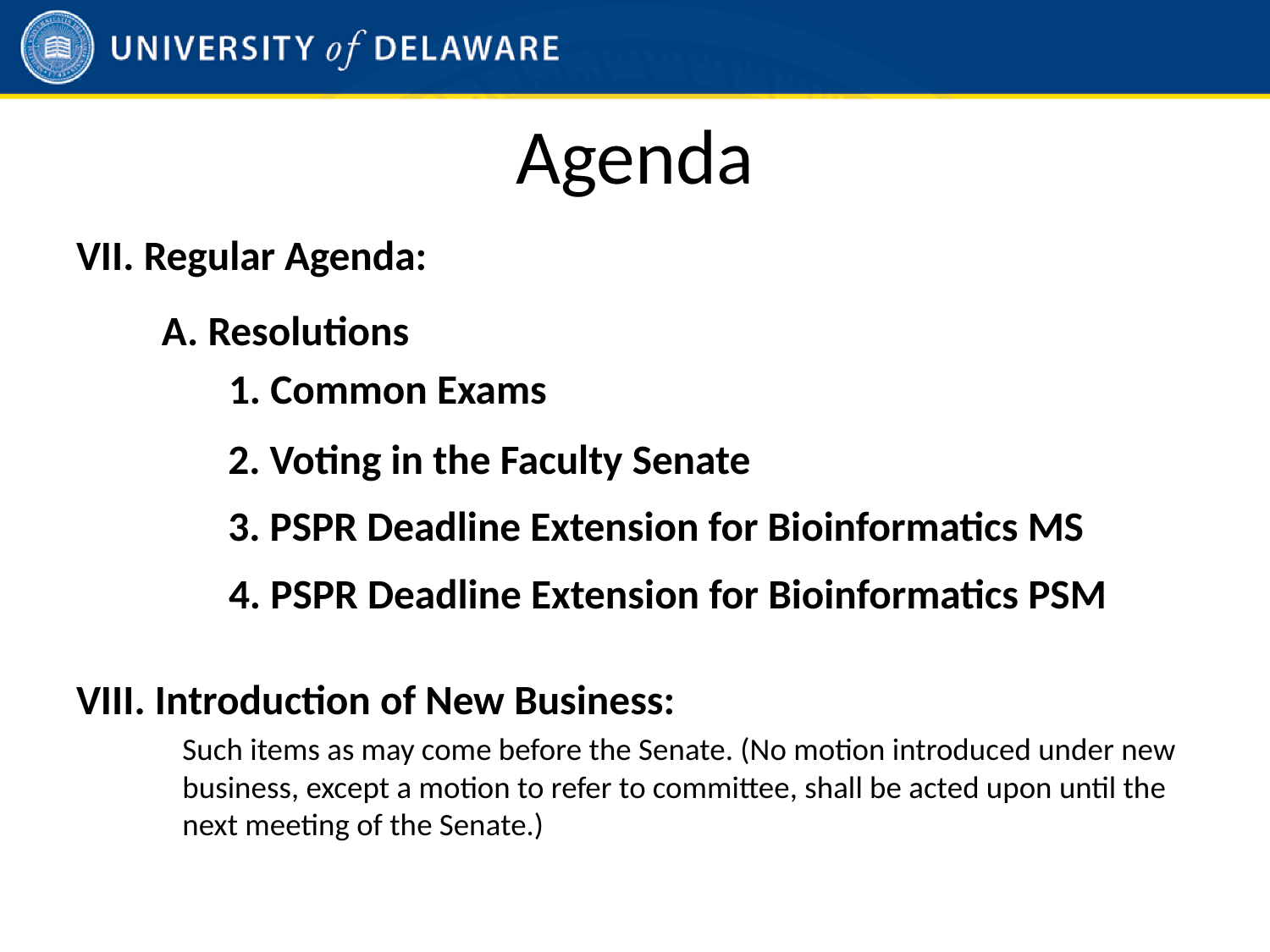

# Agenda
VII. Regular Agenda:
         A. Resolutions
                1. Common Exams
                2. Voting in the Faculty Senate
                3. PSPR Deadline Extension for Bioinformatics MS
                4. PSPR Deadline Extension for Bioinformatics PSM

VIII. Introduction of New Business:
Such items as may come before the Senate. (No motion introduced under new business, except a motion to refer to committee, shall be acted upon until the next meeting of the Senate.)